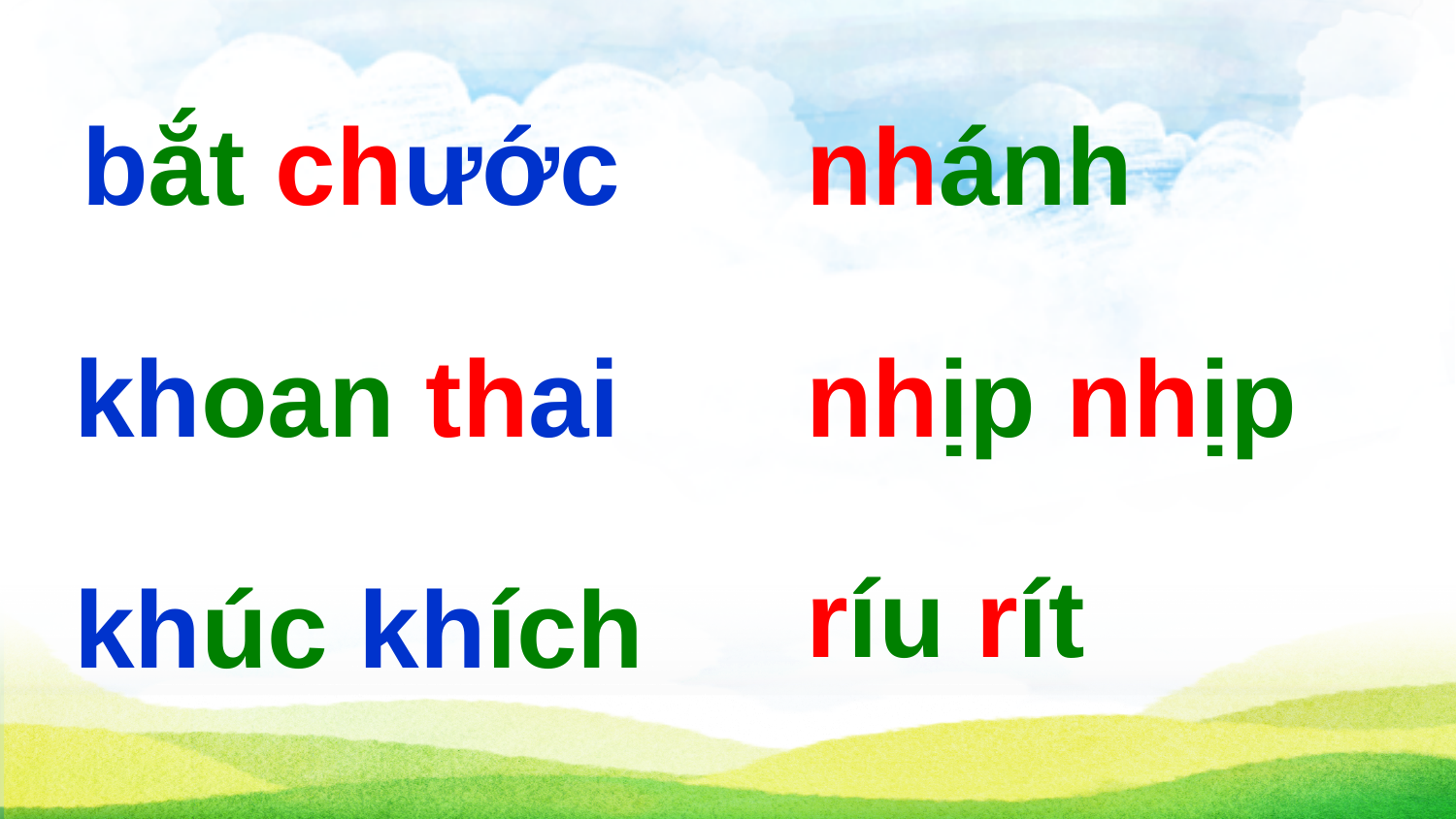

bắt chước
nhánh
khoan thai
nhịp nhịp
ríu rít
khúc khích